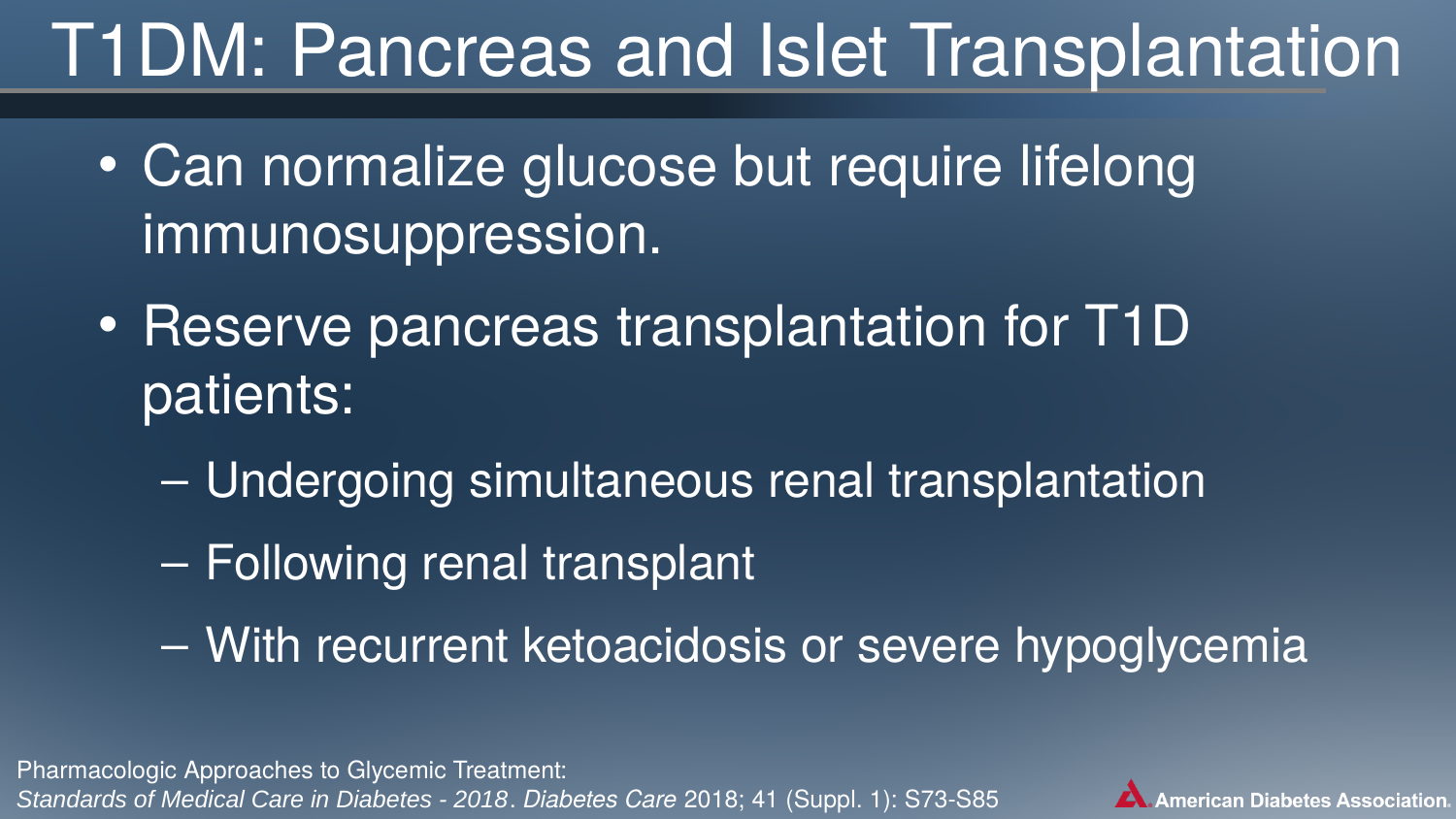

# T1DM: Pancreas and Islet Transplantation
Can normalize glucose but require lifelong immunosuppression.
Reserve pancreas transplantation for T1D patients:
Undergoing simultaneous renal transplantation
Following renal transplant
With recurrent ketoacidosis or severe hypoglycemia
Pharmacologic Approaches to Glycemic Treatment:
Standards of Medical Care in Diabetes - 2018. Diabetes Care 2018; 41 (Suppl. 1): S73-S85